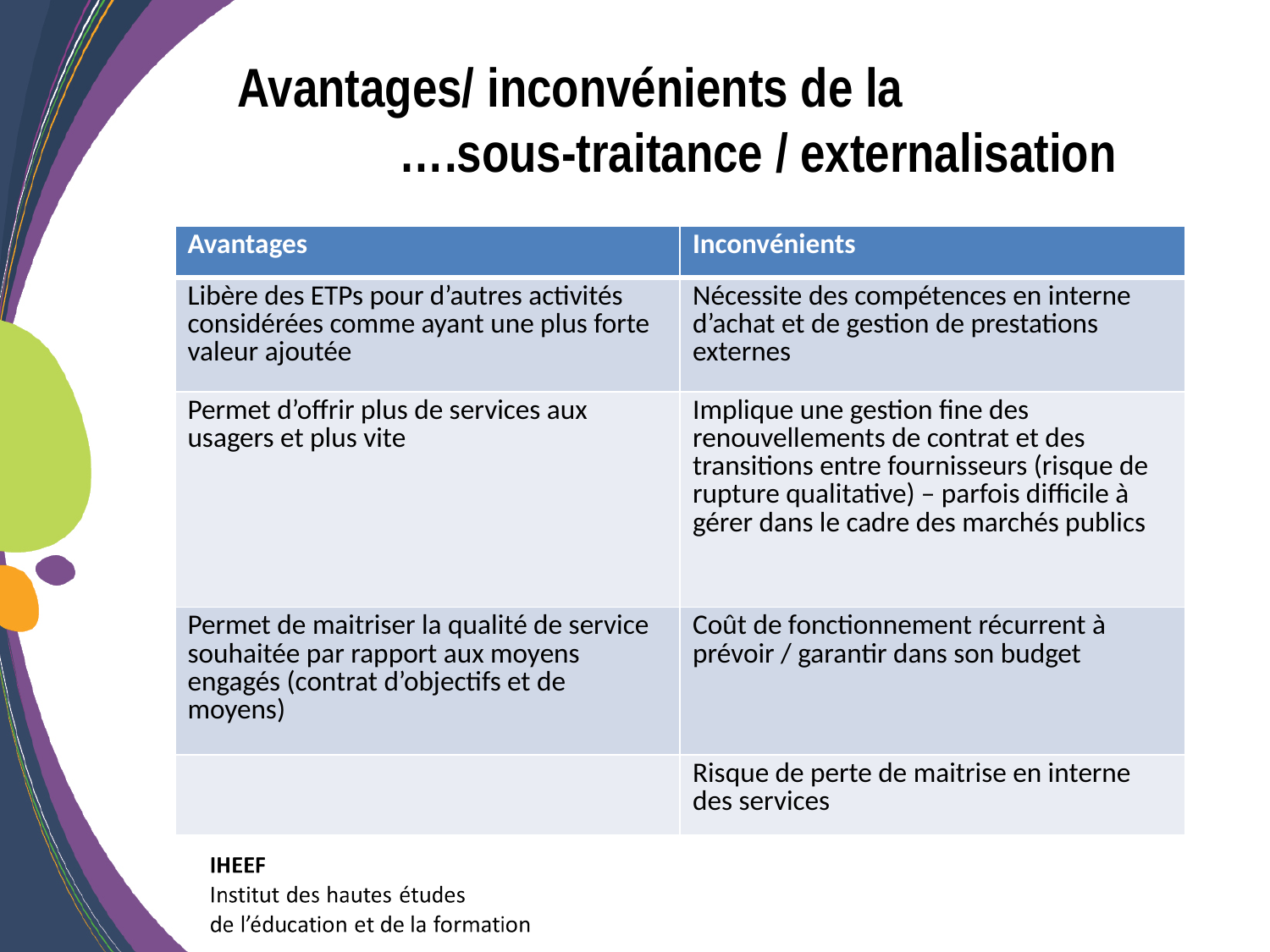

Avantages/ inconvénients de la
             ….sous-traitance / externalisation
| Avantages | Inconvénients |
| --- | --- |
| Libère des ETPs pour d’autres activités considérées comme ayant une plus forte valeur ajoutée | Nécessite des compétences en interne d’achat et de gestion de prestations externes |
| Permet d’offrir plus de services aux usagers et plus vite | Implique une gestion fine des renouvellements de contrat et des transitions entre fournisseurs (risque de rupture qualitative) – parfois difficile à gérer dans le cadre des marchés publics |
| Permet de maitriser la qualité de service souhaitée par rapport aux moyens engagés (contrat d’objectifs et de moyens) | Coût de fonctionnement récurrent à prévoir / garantir dans son budget |
|  | Risque de perte de maitrise en interne des services |